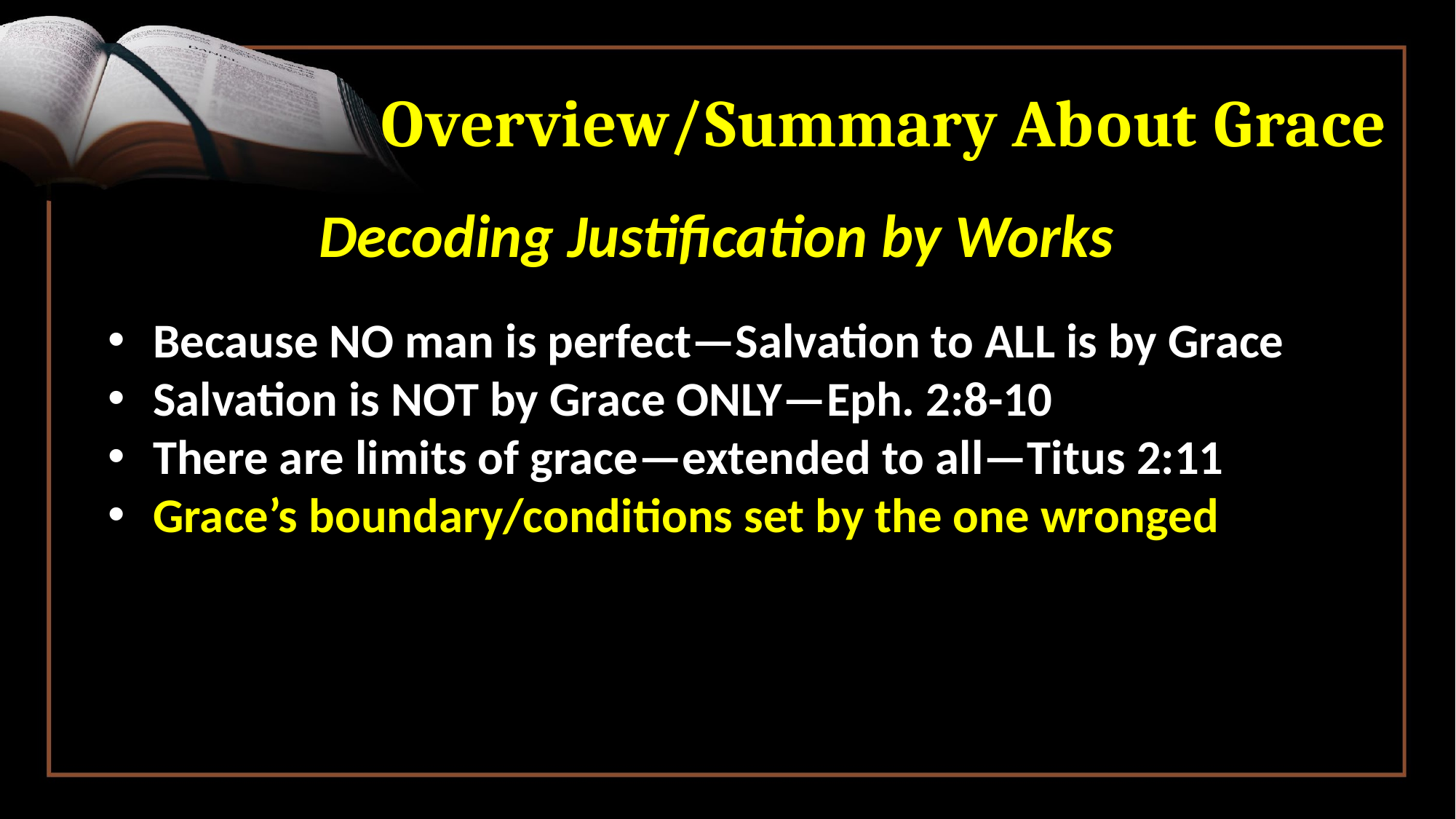

# Overview/Summary About Grace
Decoding Justification by Works

 Because NO man is perfect—Salvation to ALL is by Grace
 Salvation is NOT by Grace ONLY—Eph. 2:8-10
 There are limits of grace—extended to all—Titus 2:11
 Grace’s boundary/conditions set by the one wronged